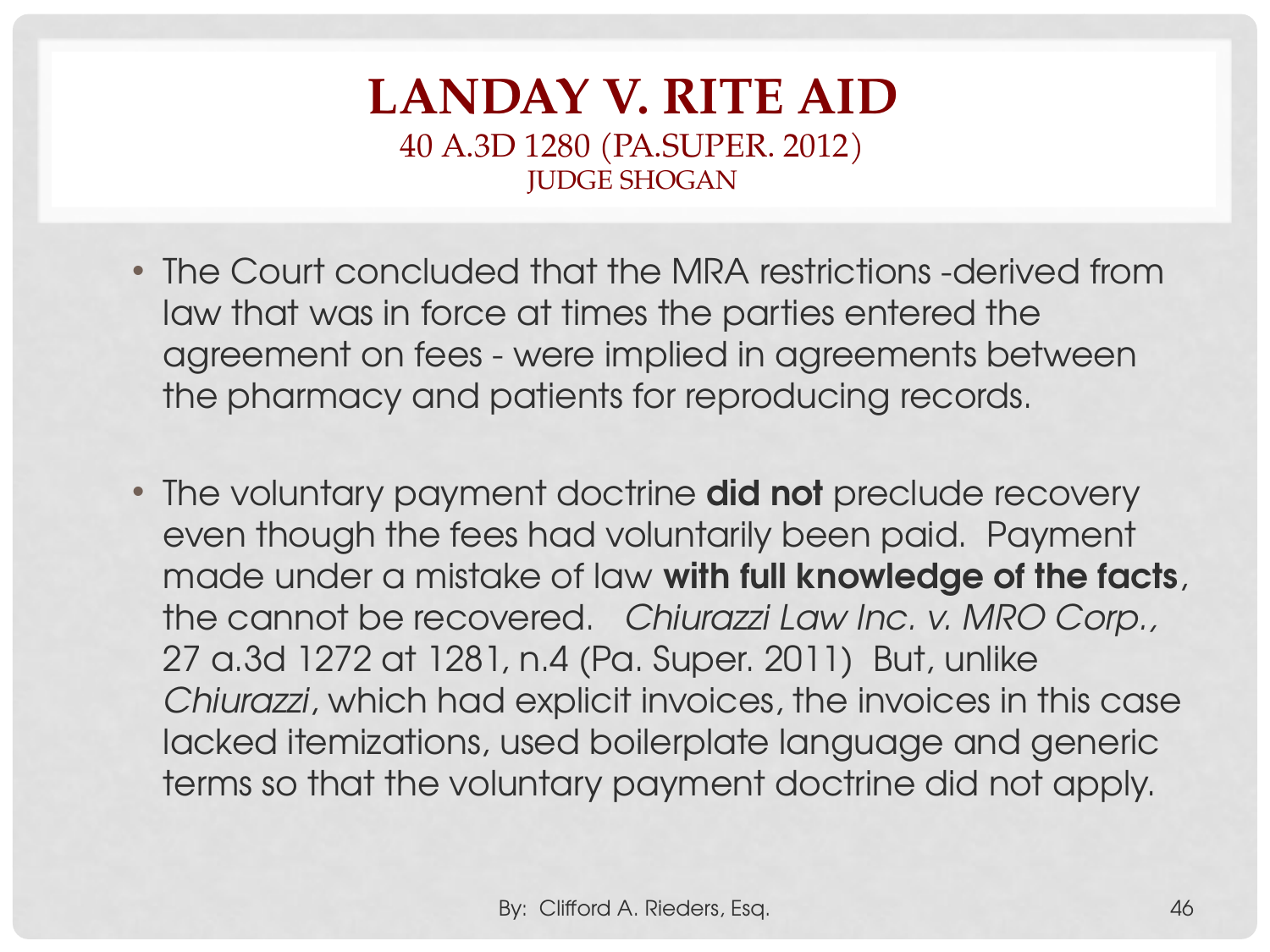

# Landay v. rite aid 40 a.3d 1280 (pa.super. 2012) Judge shogan
The Court concluded that the MRA restrictions -derived from law that was in force at times the parties entered the agreement on fees - were implied in agreements between the pharmacy and patients for reproducing records.

The voluntary payment doctrine did not preclude recovery even though the fees had voluntarily been paid.  Payment made under a mistake of law with full knowledge of the facts, the cannot be recovered.   Chiurazzi Law Inc. v. MRO Corp., 27 a.3d 1272 at 1281, n.4 (Pa. Super. 2011)  But, unlike Chiurazzi, which had explicit invoices, the invoices in this case lacked itemizations, used boilerplate language and generic terms so that the voluntary payment doctrine did not apply.

By:  Clifford A. Rieders, Esq.
46